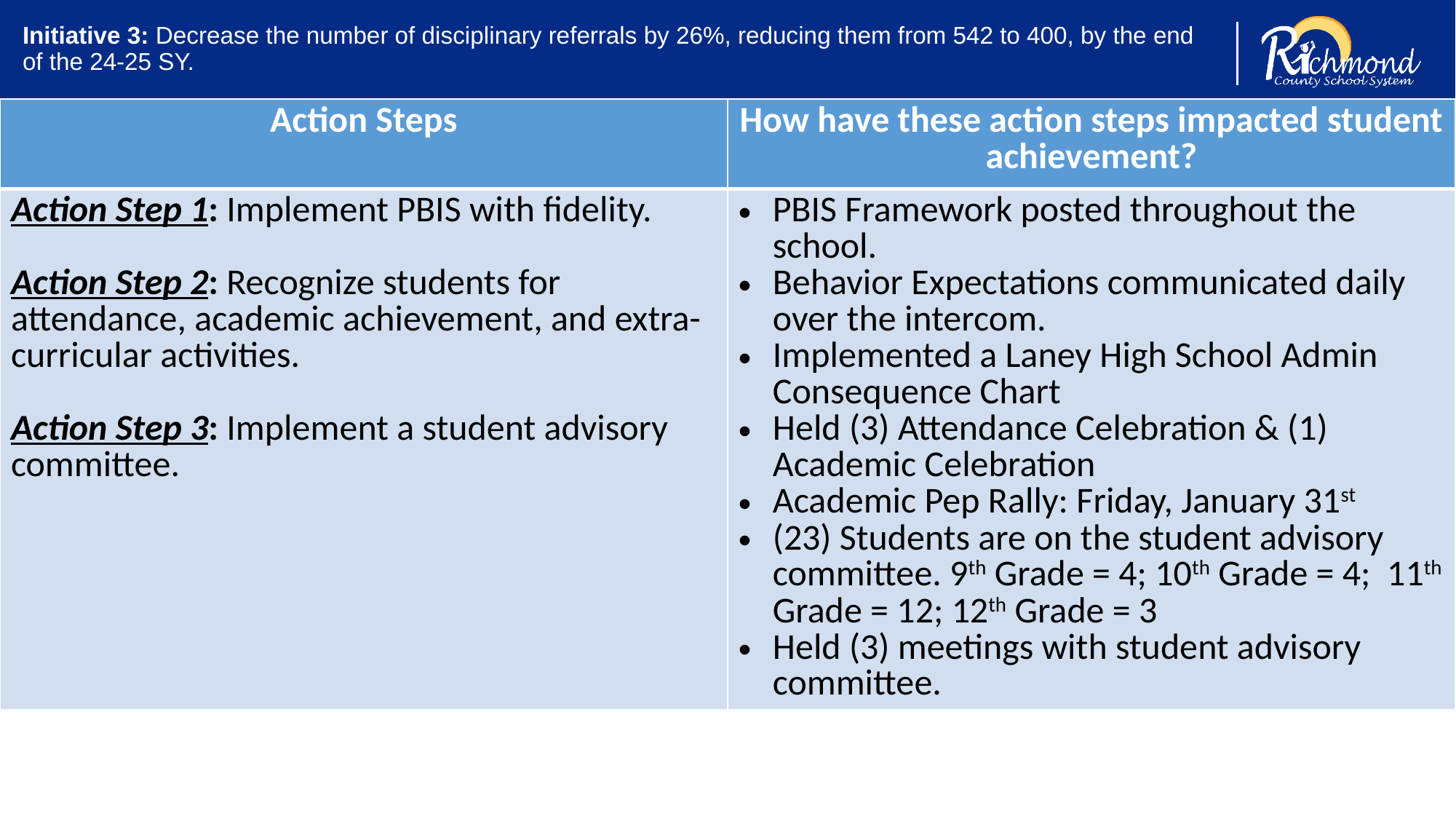

# Initiative 3: Decrease the number of disciplinary referrals by 26%, reducing them from 542 to 400, by the end of the 24-25 SY.
| Action Steps | How have these action steps impacted student achievement? |
| --- | --- |
| Action Step 1: Implement PBIS with fidelity. Action Step 2: Recognize students for attendance, academic achievement, and extra-curricular activities. Action Step 3: Implement a student advisory committee. | PBIS Framework posted throughout the school. Behavior Expectations communicated daily over the intercom. Implemented a Laney High School Admin Consequence Chart Held (3) Attendance Celebration & (1) Academic Celebration Academic Pep Rally: Friday, January 31st (23) Students are on the student advisory committee. 9th Grade = 4; 10th Grade = 4; 11th Grade = 12; 12th Grade = 3 Held (3) meetings with student advisory committee. |